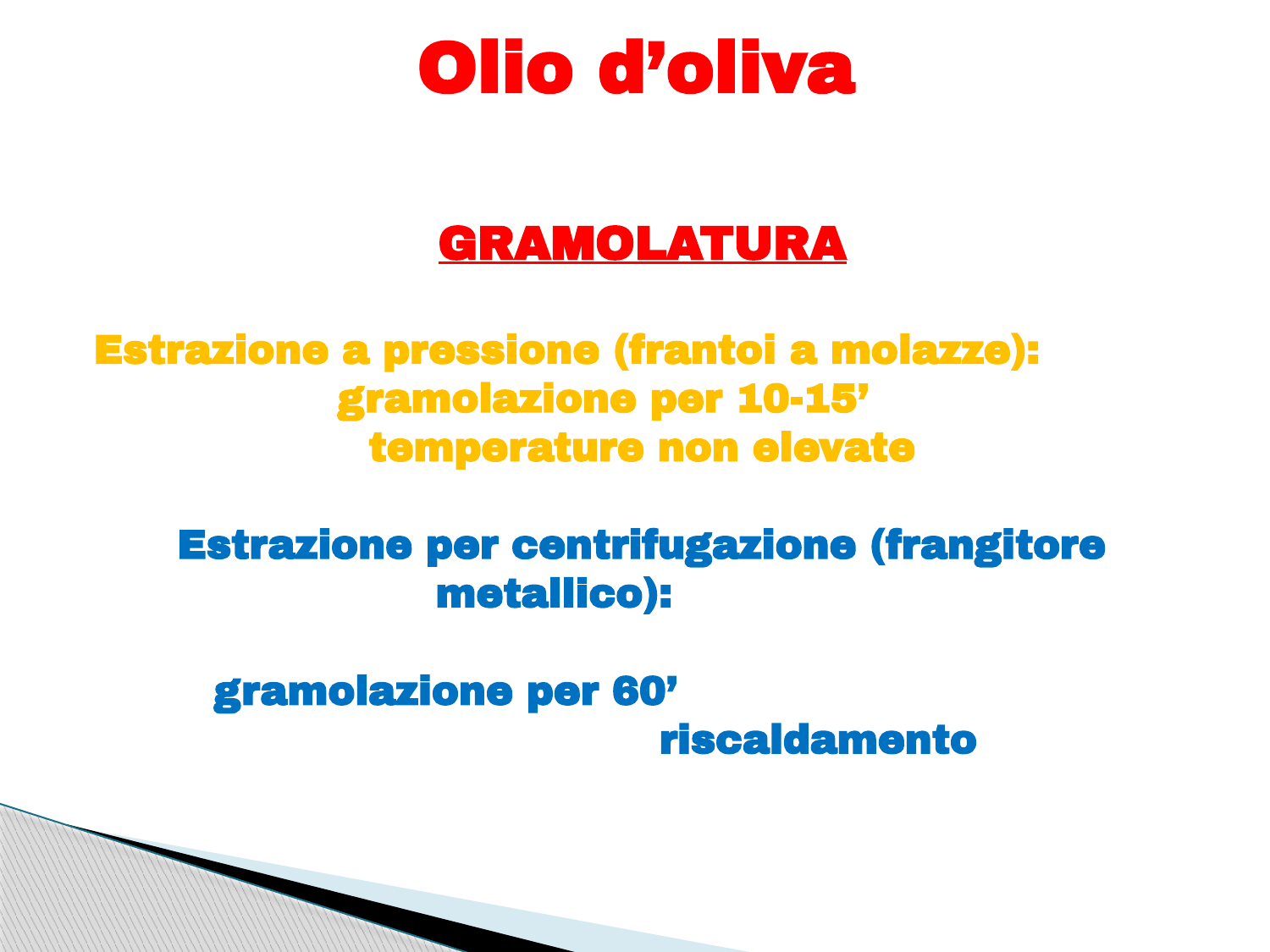

# Olio d’oliva
GRAMOLATURA

Estrazione a pressione (frantoi a molazze):
	gramolazione per 10-15’
	temperature non elevate
Estrazione per centrifugazione (frangitore metallico):
  	gramolazione per 60’                                                           	riscaldamento